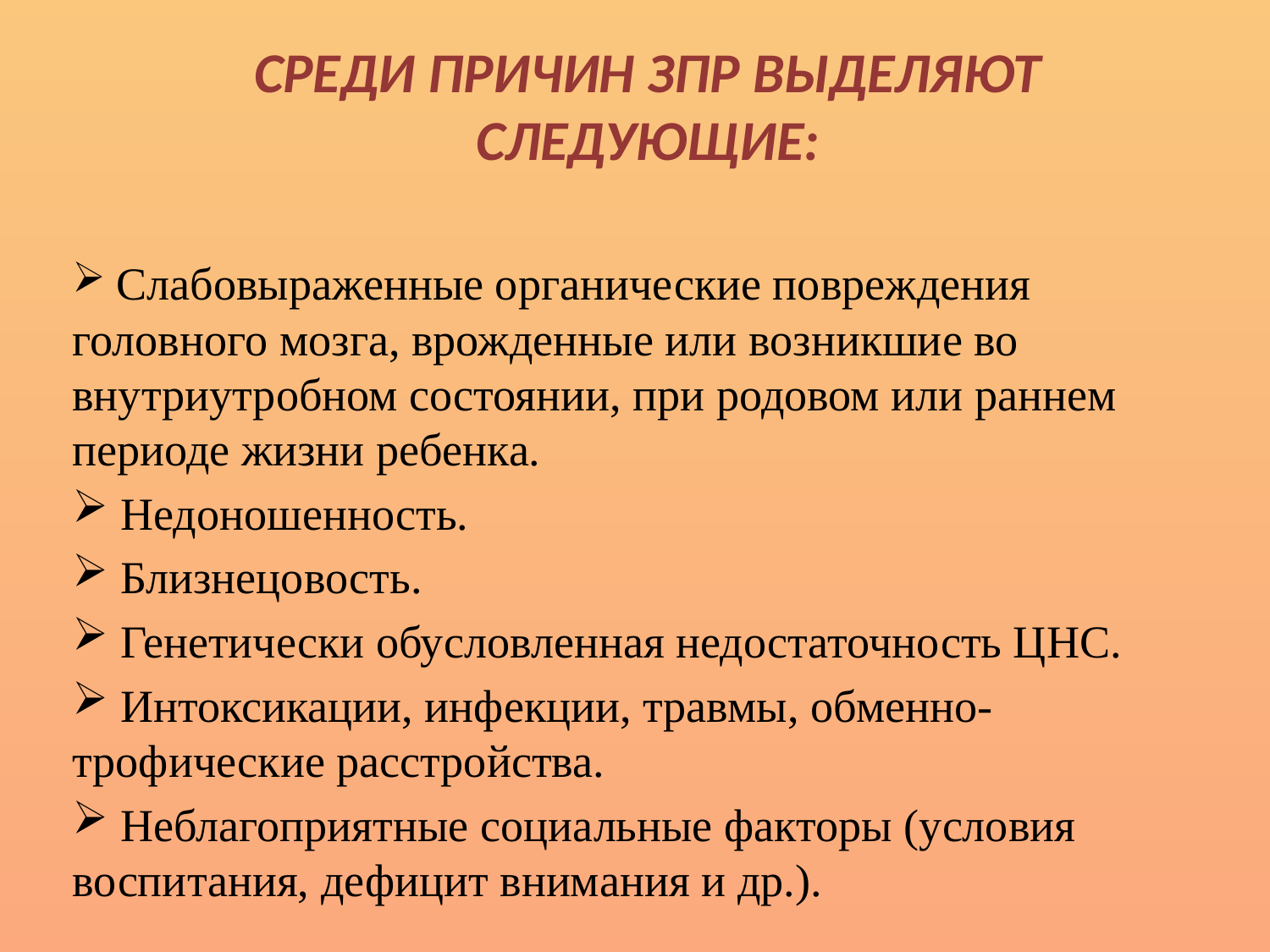

# Среди причин ЗПР выделяют следующие:
 Слабовыраженные органические повреждения головного мозга, врожденные или возникшие во внутриутробном состоянии, при родовом или раннем периоде жизни ребенка.
 Недоношенность.
 Близнецовость.
 Генетически обусловленная недостаточность ЦНС.
 Интоксикации, инфекции, травмы, обменно-трофические расстройства.
 Неблагоприятные социальные факторы (условия воспитания, дефицит внимания и др.).